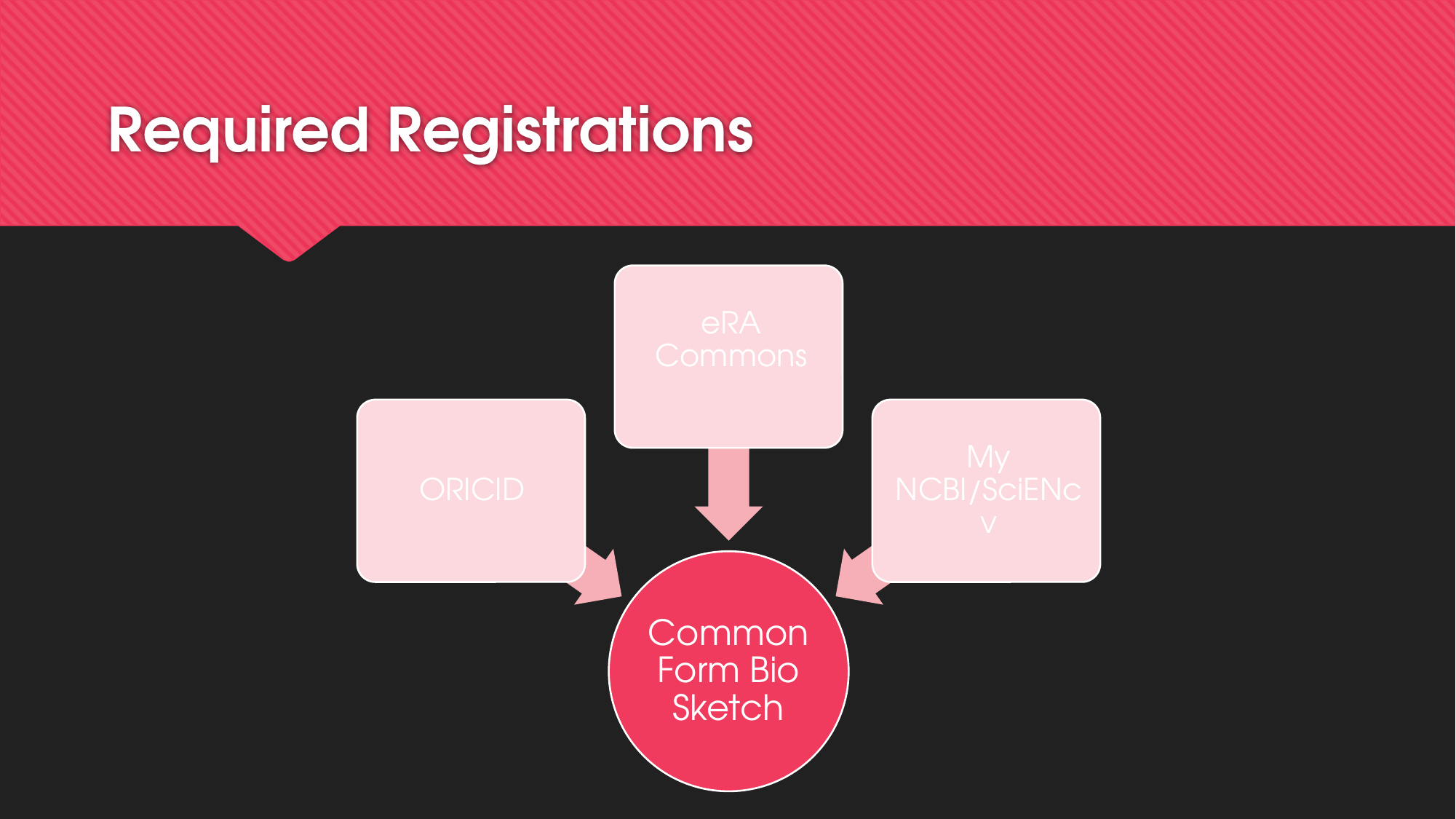

# Required Registrations
Common Form Bio Sketch
ORICID
eRA Commons
My NCBI/SciENcv